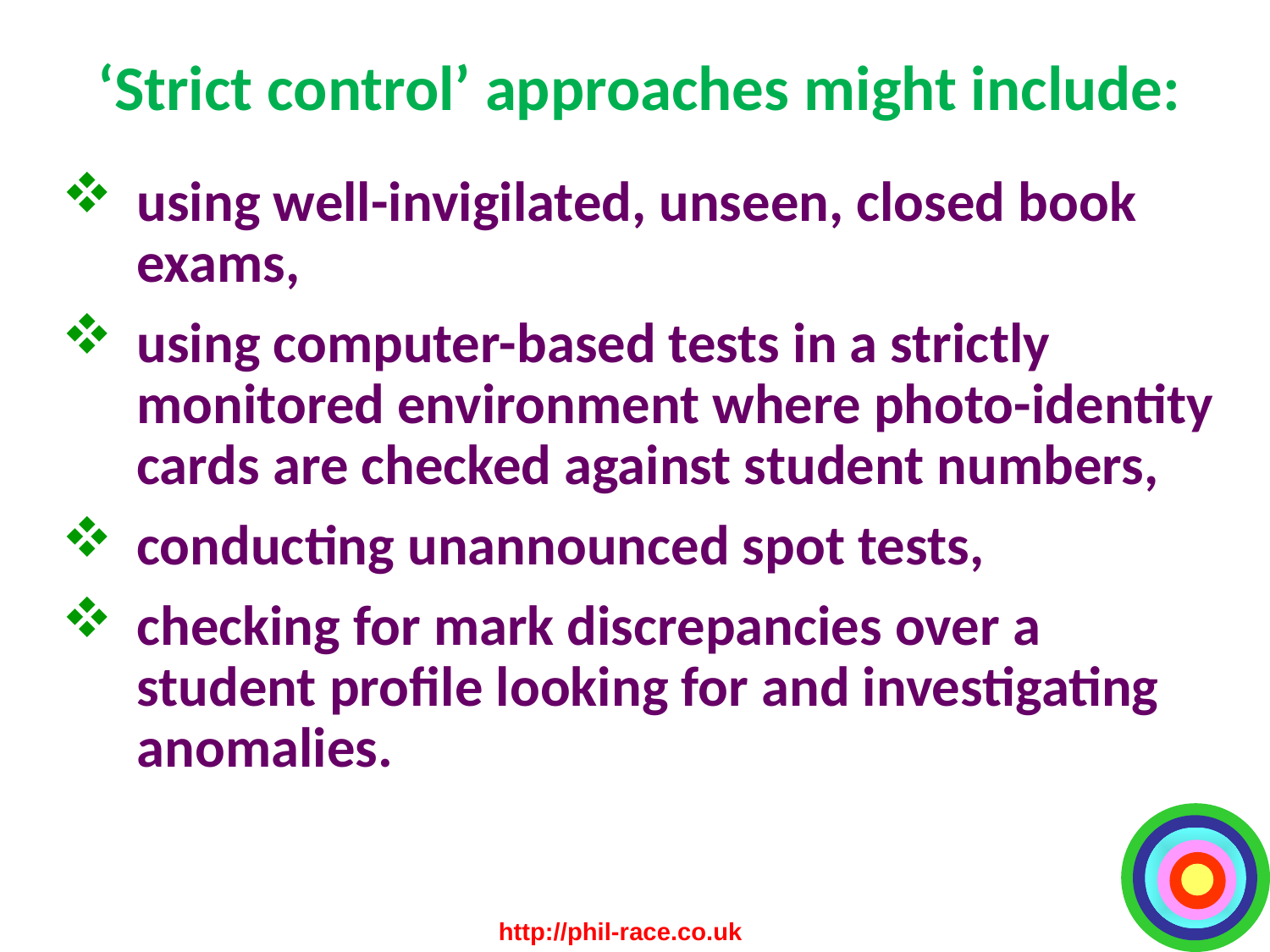

# ‘Strict control’ approaches might include:
using well-invigilated, unseen, closed book exams,
using computer-based tests in a strictly monitored environment where photo-identity cards are checked against student numbers,
conducting unannounced spot tests,
checking for mark discrepancies over a student profile looking for and investigating anomalies.